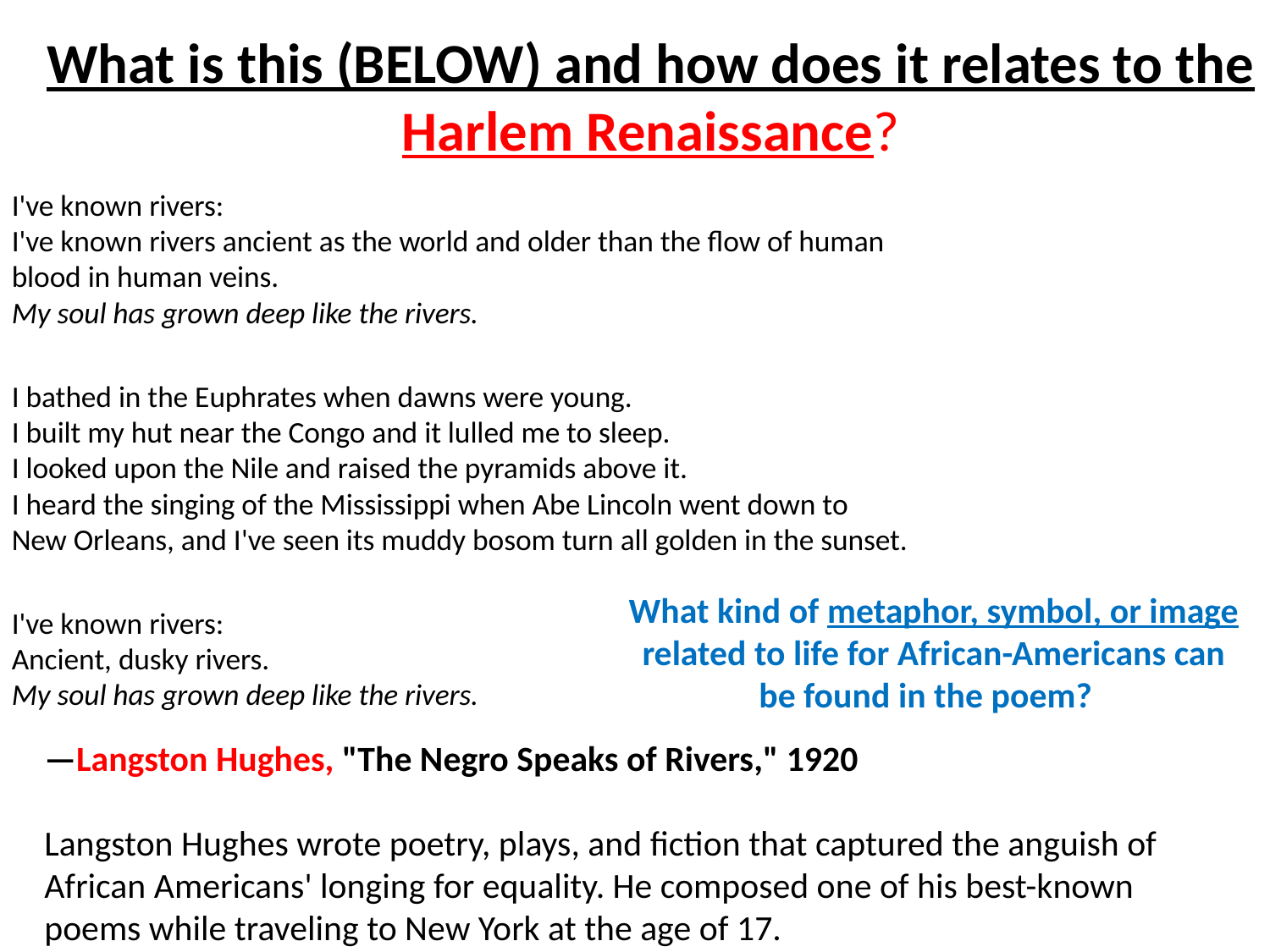

What is this (BELOW) and how does it relates to the Harlem Renaissance?
I've known rivers:
I've known rivers ancient as the world and older than the flow of human
blood in human veins.
My soul has grown deep like the rivers.

I bathed in the Euphrates when dawns were young.
I built my hut near the Congo and it lulled me to sleep.
I looked upon the Nile and raised the pyramids above it.
I heard the singing of the Mississippi when Abe Lincoln went down to
New Orleans, and I've seen its muddy bosom turn all golden in the sunset.

I've known rivers:
Ancient, dusky rivers.
My soul has grown deep like the rivers.
What kind of metaphor, symbol, or image related to life for African-Americans can be found in the poem?
—Langston Hughes, "The Negro Speaks of Rivers," 1920

Langston Hughes wrote poetry, plays, and fiction that captured the anguish of African Americans' longing for equality. He composed one of his best-known poems while traveling to New York at the age of 17.